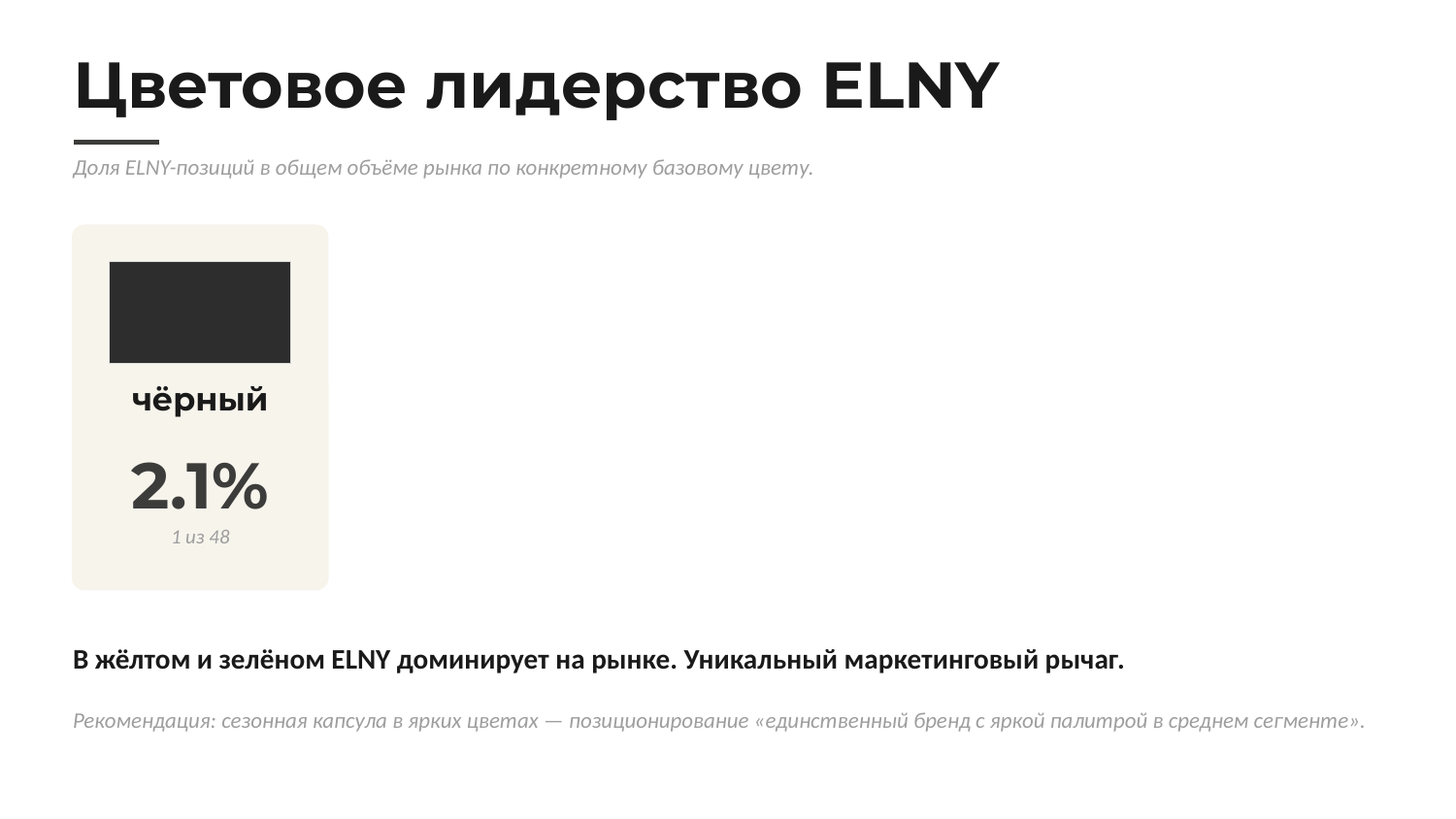

Цветовое лидерство ELNY

Доля ELNY-позиций в общем объёме рынка по конкретному базовому цвету.

чёрный
2.1%
1 из 48
В жёлтом и зелёном ELNY доминирует на рынке. Уникальный маркетинговый рычаг.
Рекомендация: сезонная капсула в ярких цветах — позиционирование «единственный бренд с яркой палитрой в среднем сегменте».